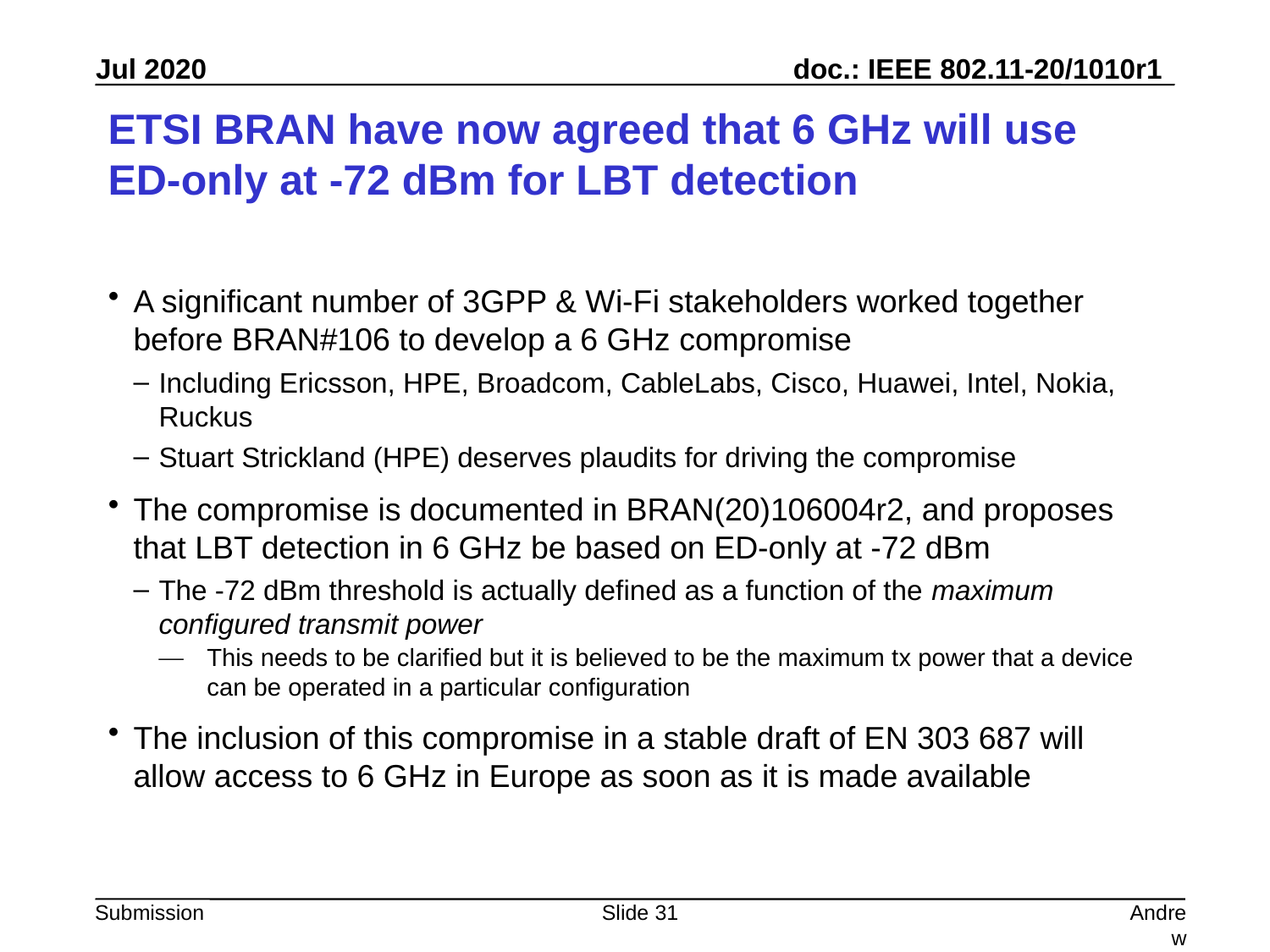

# ETSI BRAN have now agreed that 6 GHz will use ED-only at -72 dBm for LBT detection
A significant number of 3GPP & Wi-Fi stakeholders worked together before BRAN#106 to develop a 6 GHz compromise
Including Ericsson, HPE, Broadcom, CableLabs, Cisco, Huawei, Intel, Nokia, Ruckus
Stuart Strickland (HPE) deserves plaudits for driving the compromise
The compromise is documented in BRAN(20)106004r2, and proposes that LBT detection in 6 GHz be based on ED-only at -72 dBm
The -72 dBm threshold is actually defined as a function of the maximum configured transmit power
This needs to be clarified but it is believed to be the maximum tx power that a device can be operated in a particular configuration
The inclusion of this compromise in a stable draft of EN 303 687 will allow access to 6 GHz in Europe as soon as it is made available

Slide 31
Andrew Myles, Cisco